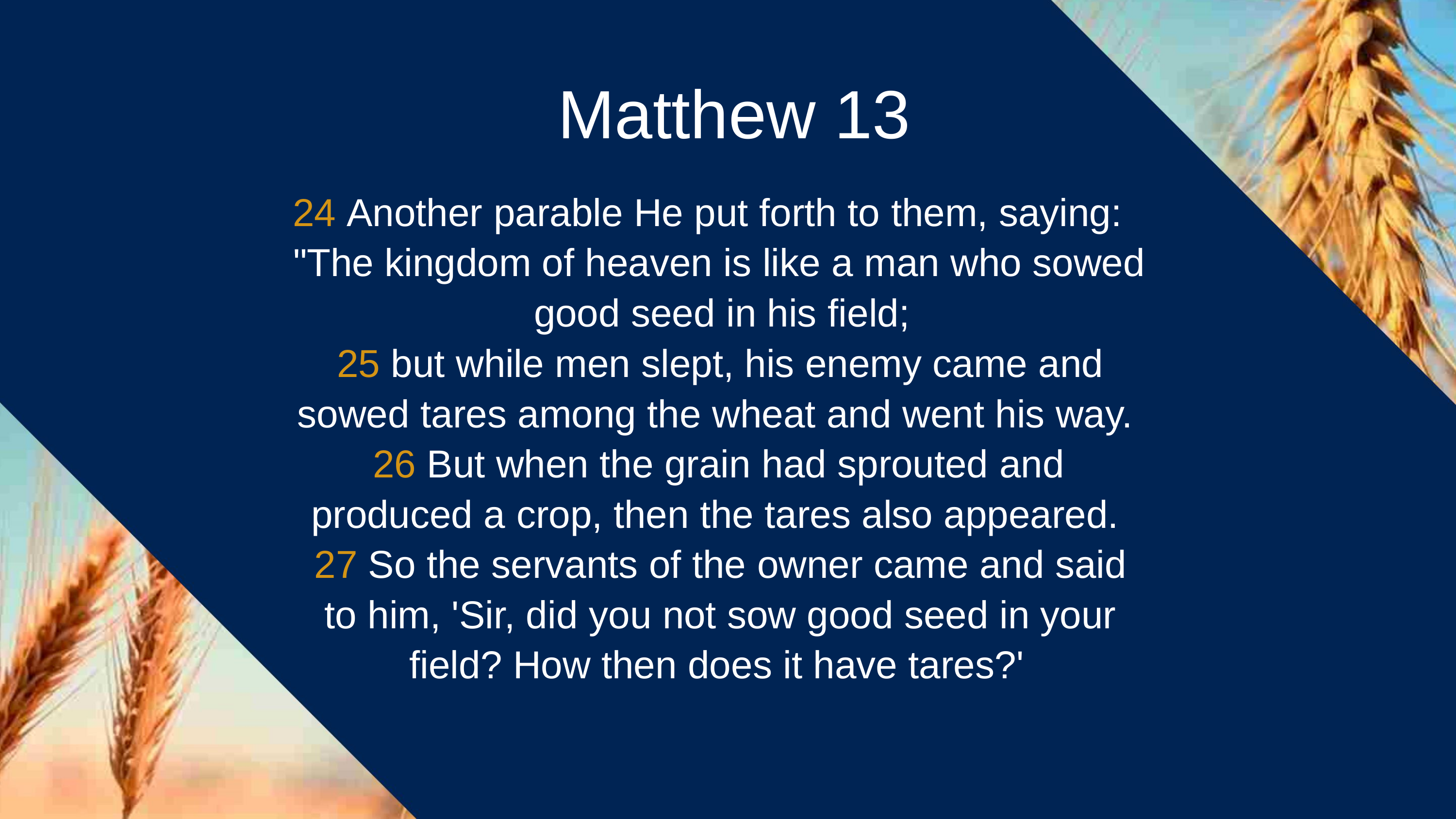

Matthew 13
Matthew 13
24 Another parable He put forth to them, saying:
"The kingdom of heaven is like a man who sowed
good seed in his field;
25 but while men slept, his enemy came and
sowed tares among the wheat and went his way.
26 But when the grain had sprouted and
produced a crop, then the tares also appeared.
27 So the servants of the owner came and said
to him, 'Sir, did you not sow good seed in your
field? How then does it have tares?'